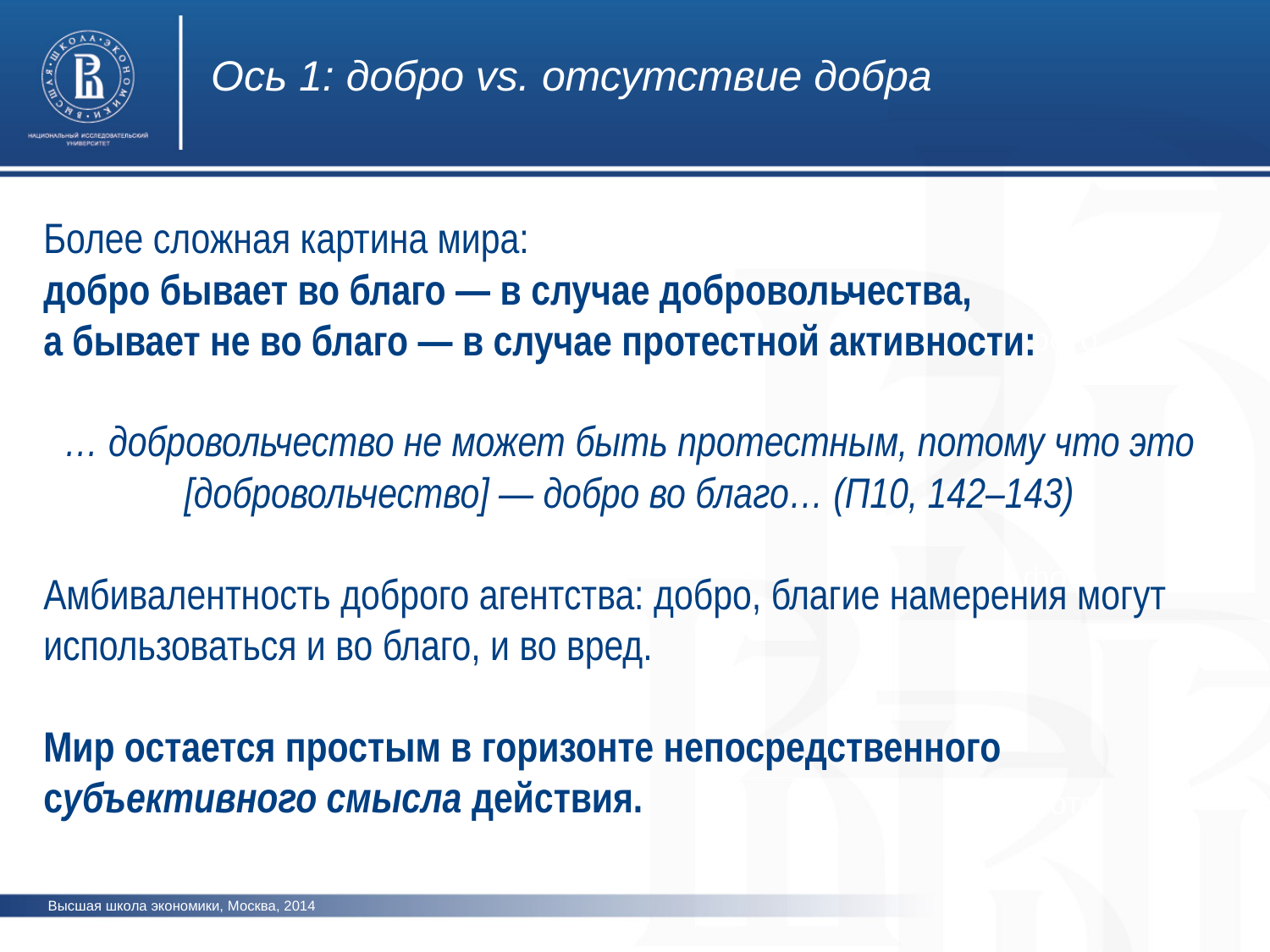

Ось 1: добро vs. отсутствие добра

Более сложная картина мира:
добро бывает во благо — в случае добровольчества,
а бывает не во благо — в случае протестной активности:

… добровольчество не может быть протестным, потому что это [добровольчество] — добро во благо… (П10, 142–143)

Амбивалентность доброго агентства: добро, благие намерения могут использоваться и во благо, и во вред.

Мир остается простым в горизонте непосредственного субъективного смысла действия.

фото
фото
фото
Высшая школа экономики, Москва, 2014